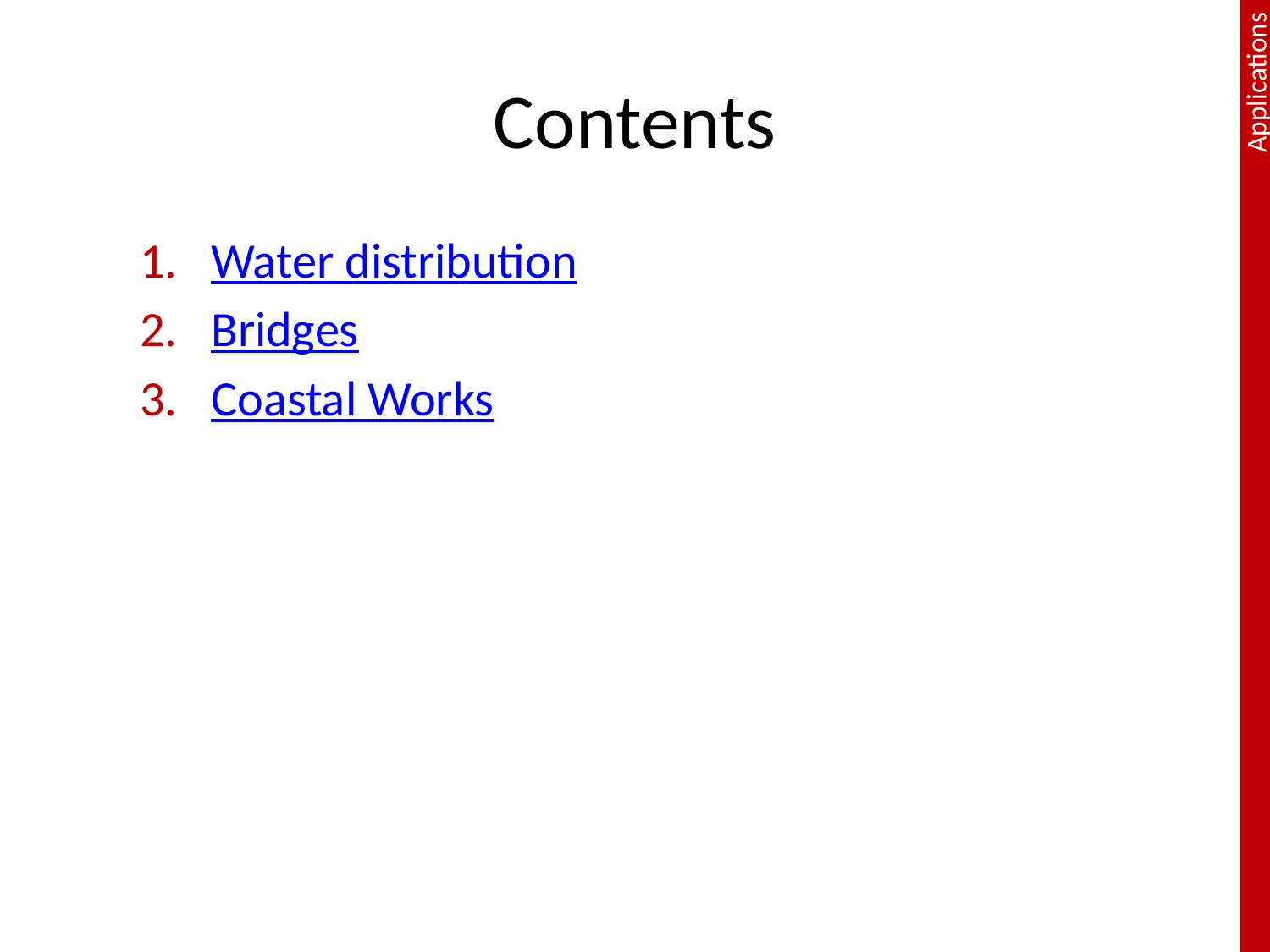

# Contents
Water distribution
Bridges
Coastal Works

2